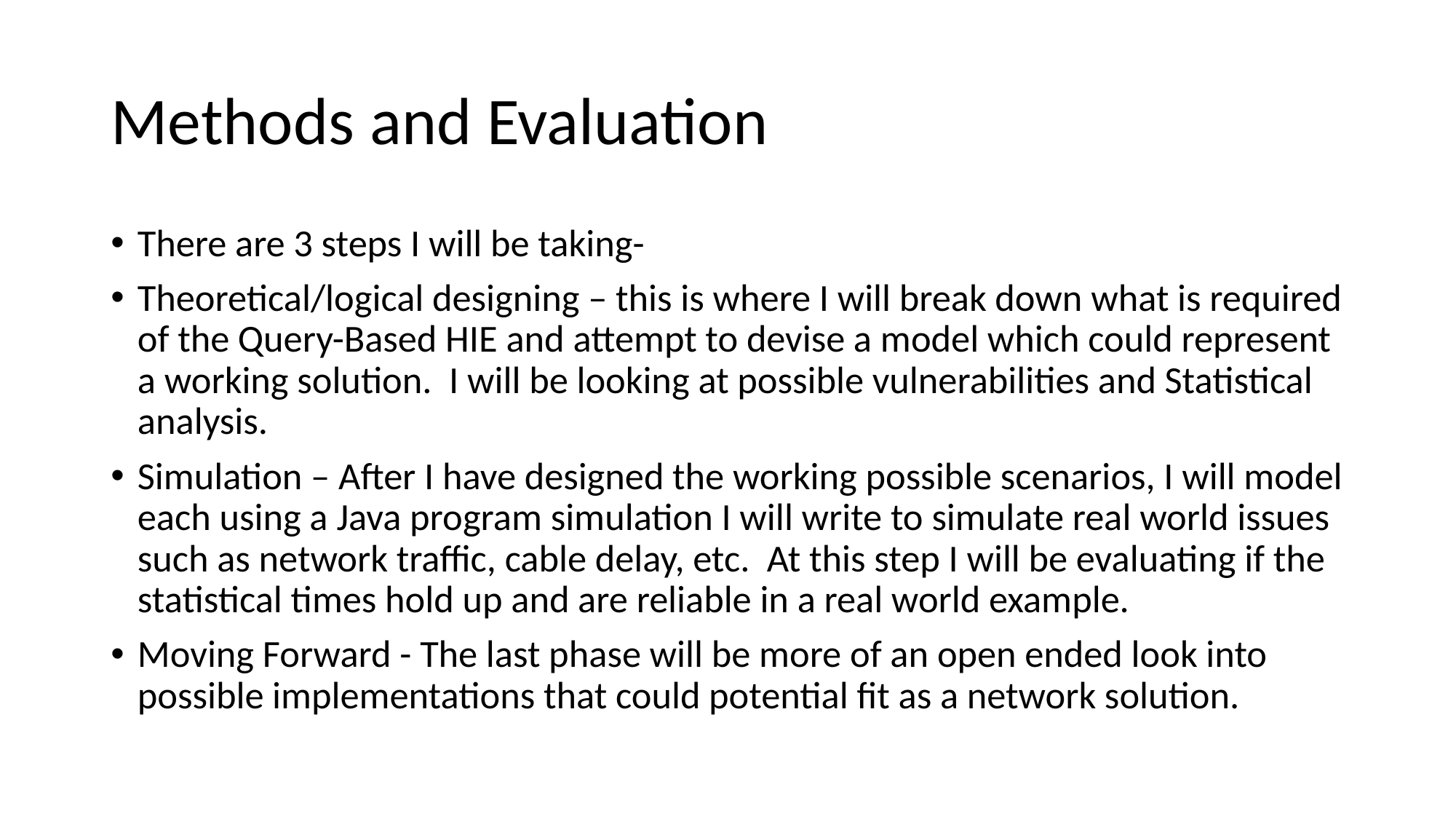

# Methods and Evaluation
There are 3 steps I will be taking-
Theoretical/logical designing – this is where I will break down what is required of the Query-Based HIE and attempt to devise a model which could represent a working solution.  I will be looking at possible vulnerabilities and Statistical analysis.
Simulation – After I have designed the working possible scenarios, I will model each using a Java program simulation I will write to simulate real world issues such as network traffic, cable delay, etc.  At this step I will be evaluating if the statistical times hold up and are reliable in a real world example.
Moving Forward - The last phase will be more of an open ended look into possible implementations that could potential fit as a network solution.